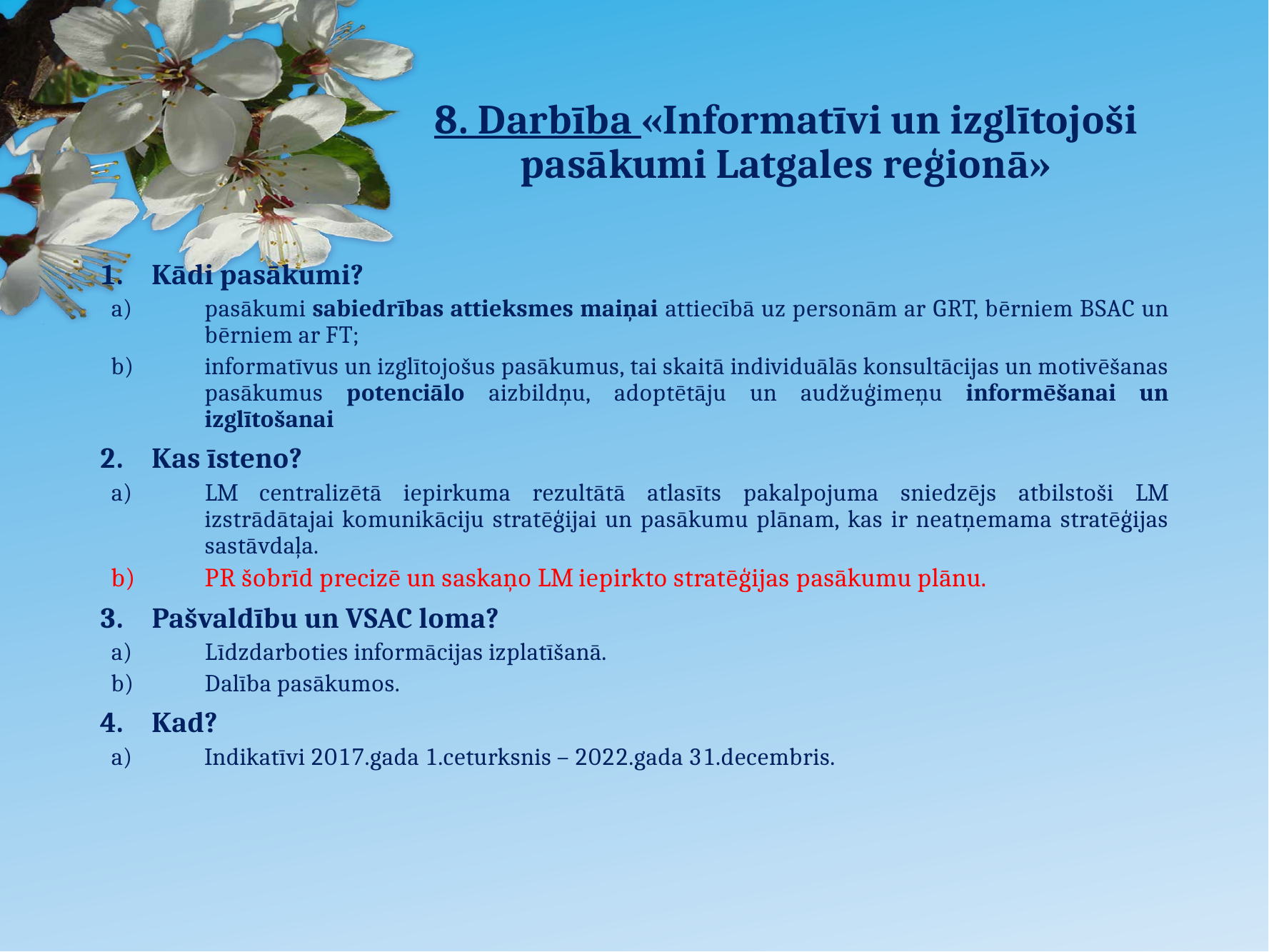

# 8. Darbība «Informatīvi un izglītojoši pasākumi Latgales reģionā»
Kādi pasākumi?
pasākumi sabiedrības attieksmes maiņai attiecībā uz personām ar GRT, bērniem BSAC un bērniem ar FT;
informatīvus un izglītojošus pasākumus, tai skaitā individuālās konsultācijas un motivēšanas pasākumus potenciālo aizbildņu, adoptētāju un audžuģimeņu informēšanai un izglītošanai
Kas īsteno?
LM centralizētā iepirkuma rezultātā atlasīts pakalpojuma sniedzējs atbilstoši LM izstrādātajai komunikāciju stratēģijai un pasākumu plānam, kas ir neatņemama stratēģijas sastāvdaļa.
PR šobrīd precizē un saskaņo LM iepirkto stratēģijas pasākumu plānu.
Pašvaldību un VSAC loma?
Līdzdarboties informācijas izplatīšanā.
Dalība pasākumos.
Kad?
Indikatīvi 2017.gada 1.ceturksnis – 2022.gada 31.decembris.